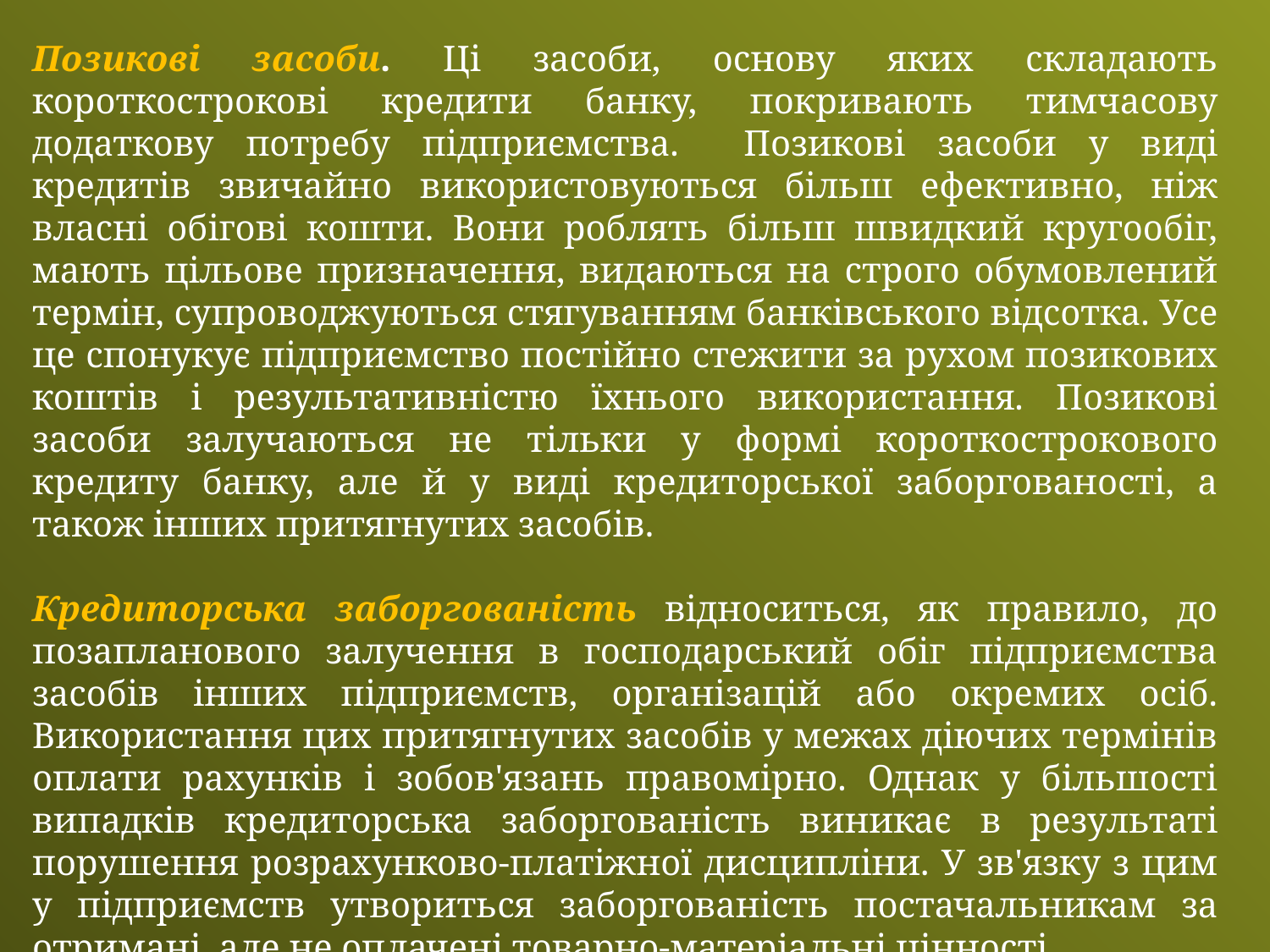

Позикові засоби. Ці засоби, основу яких складають короткострокові кредити банку, покривають тимчасову додаткову потребу підприємства.  Позикові засоби у виді кредитів звичайно використовуються більш ефективно, ніж власні обігові кошти. Вони роблять більш швидкий кругообіг, мають цільове призначення, видаються на строго обумовлений термін, супроводжуються стягуванням банківського відсотка. Усе це спонукує підприємство постійно стежити за рухом позикових коштів і результативністю їхнього використання. Позикові засоби залучаються не тільки у формі короткострокового кредиту банку, але й у виді кредиторської заборгованості, а також інших притягнутих засобів.

Кредиторська заборгованість відноситься, як правило, до позапланового залучення в господарський обіг підприємства засобів інших підприємств, організацій або окремих осіб. Використання цих притягнутих засобів у межах діючих термінів оплати рахунків і зобов'язань правомірно. Однак у більшості випадків кредиторська заборгованість виникає в результаті порушення розрахунково-платіжної дисципліни. У зв'язку з цим у підприємств утвориться заборгованість постачальникам за отримані, але не оплачені товарно-матеріальні цінності.